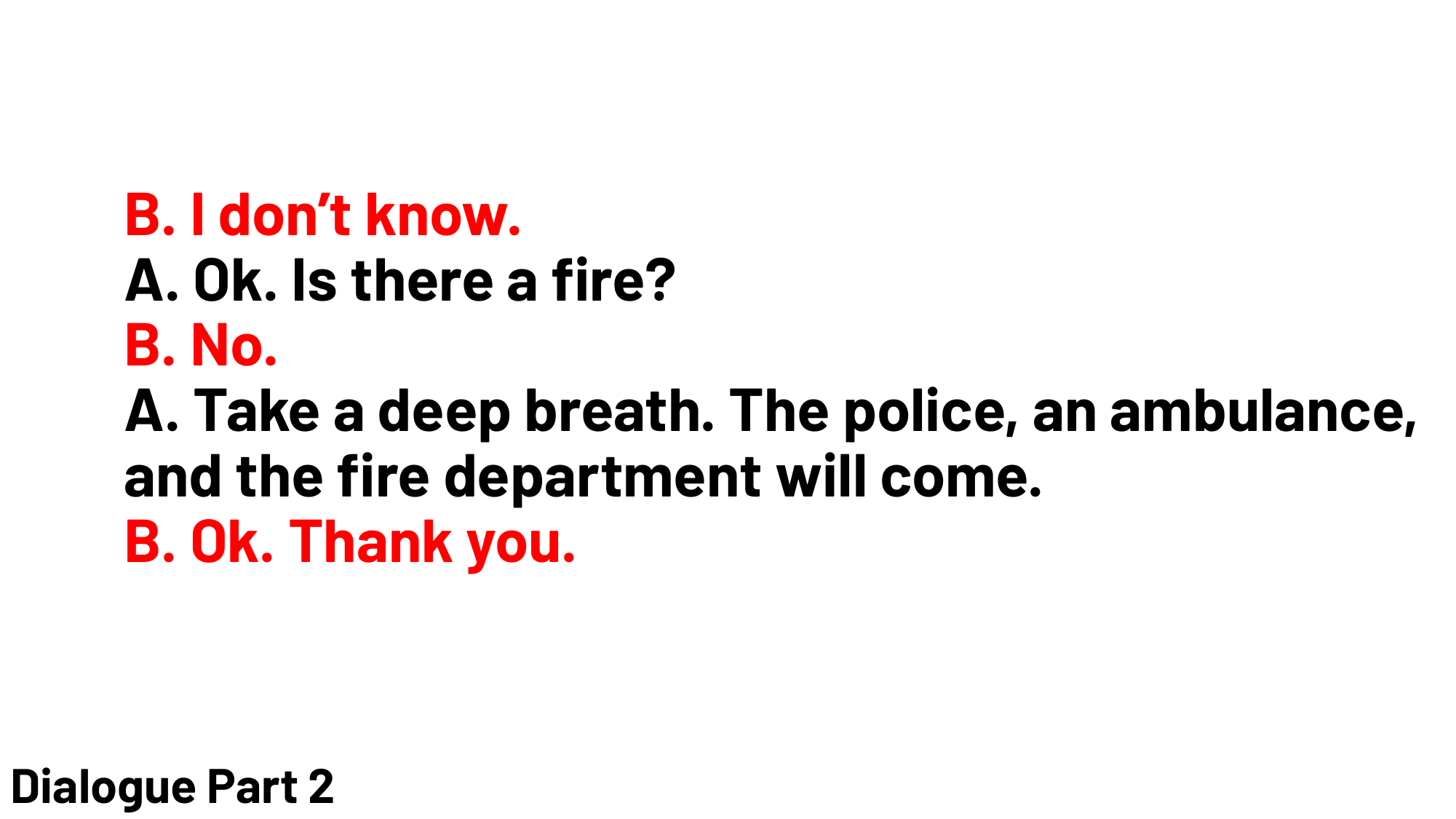

# B. I don’t know. A. Ok. Is there a fire? B. No. A. Take a deep breath. The police, an ambulance, and the fire department will come. B. Ok. Thank you.
Dialogue Part 2